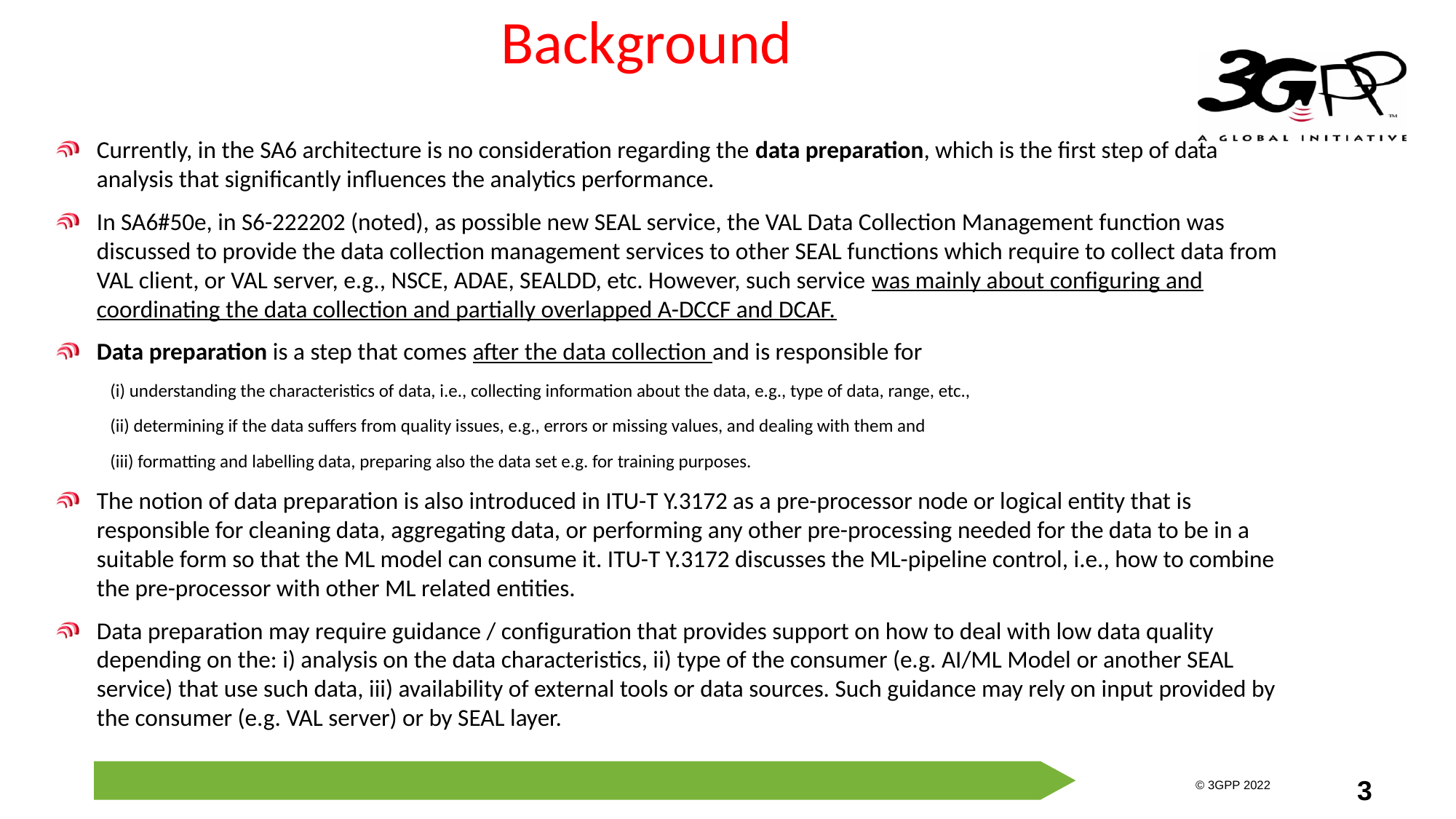

# Background
Currently, in the SA6 architecture is no consideration regarding the data preparation, which is the first step of data analysis that significantly influences the analytics performance.
In SA6#50e, in S6-222202 (noted), as possible new SEAL service, the VAL Data Collection Management function was discussed to provide the data collection management services to other SEAL functions which require to collect data from VAL client, or VAL server, e.g., NSCE, ADAE, SEALDD, etc. However, such service was mainly about configuring and coordinating the data collection and partially overlapped A-DCCF and DCAF.
Data preparation is a step that comes after the data collection and is responsible for
(i) understanding the characteristics of data, i.e., collecting information about the data, e.g., type of data, range, etc.,
(ii) determining if the data suffers from quality issues, e.g., errors or missing values, and dealing with them and
(iii) formatting and labelling data, preparing also the data set e.g. for training purposes.
The notion of data preparation is also introduced in ITU-T Y.3172 as a pre-processor node or logical entity that is responsible for cleaning data, aggregating data, or performing any other pre-processing needed for the data to be in a suitable form so that the ML model can consume it. ITU-T Y.3172 discusses the ML-pipeline control, i.e., how to combine the pre-processor with other ML related entities.
Data preparation may require guidance / configuration that provides support on how to deal with low data quality depending on the: i) analysis on the data characteristics, ii) type of the consumer (e.g. AI/ML Model or another SEAL service) that use such data, iii) availability of external tools or data sources. Such guidance may rely on input provided by the consumer (e.g. VAL server) or by SEAL layer.